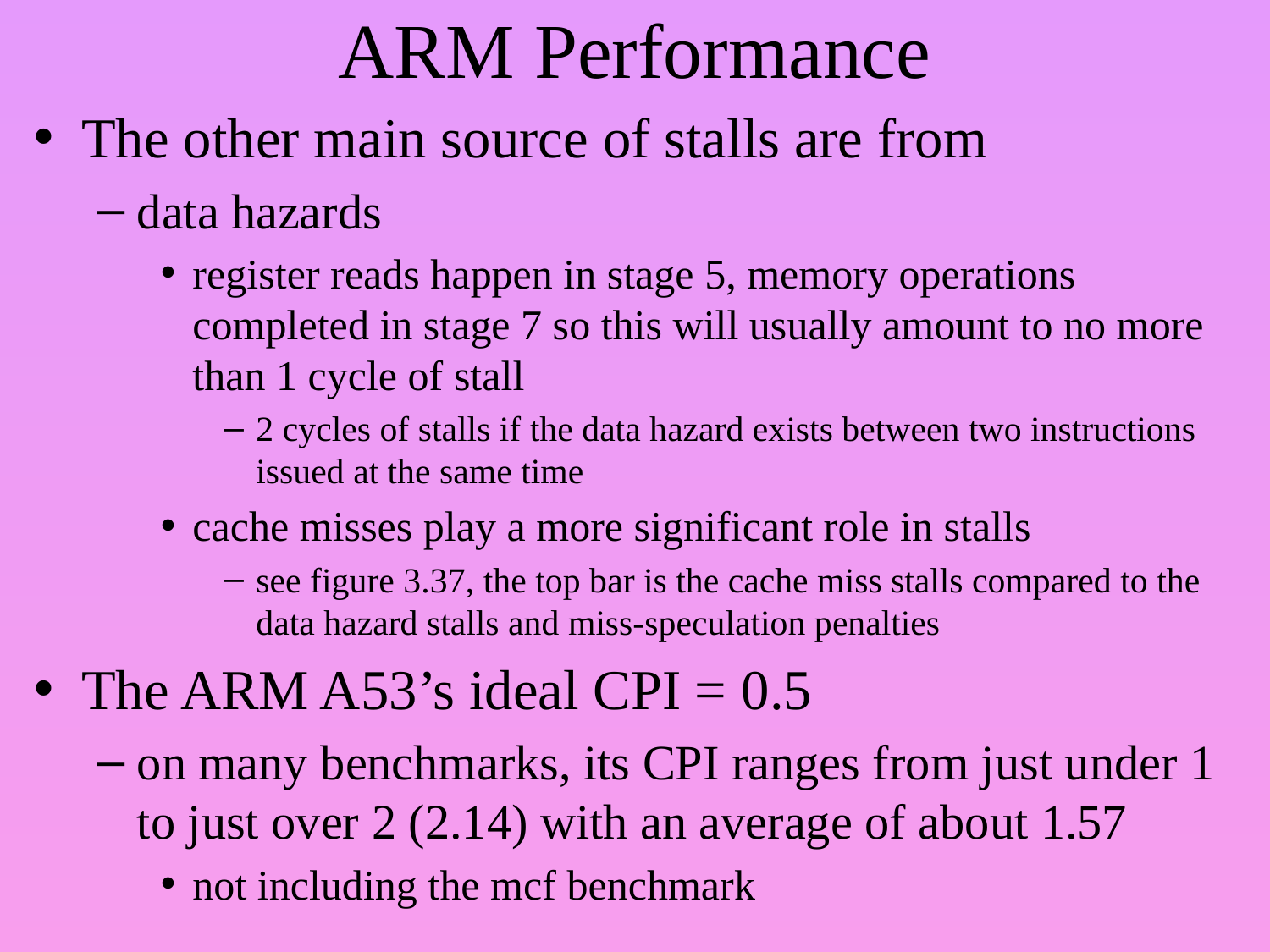

# ARM Performance
The other main source of stalls are from
data hazards
register reads happen in stage 5, memory operations completed in stage 7 so this will usually amount to no more than 1 cycle of stall
2 cycles of stalls if the data hazard exists between two instructions issued at the same time
cache misses play a more significant role in stalls
see figure 3.37, the top bar is the cache miss stalls compared to the data hazard stalls and miss-speculation penalties
The ARM A53’s ideal CPI = 0.5
on many benchmarks, its CPI ranges from just under 1 to just over 2 (2.14) with an average of about 1.57
not including the mcf benchmark